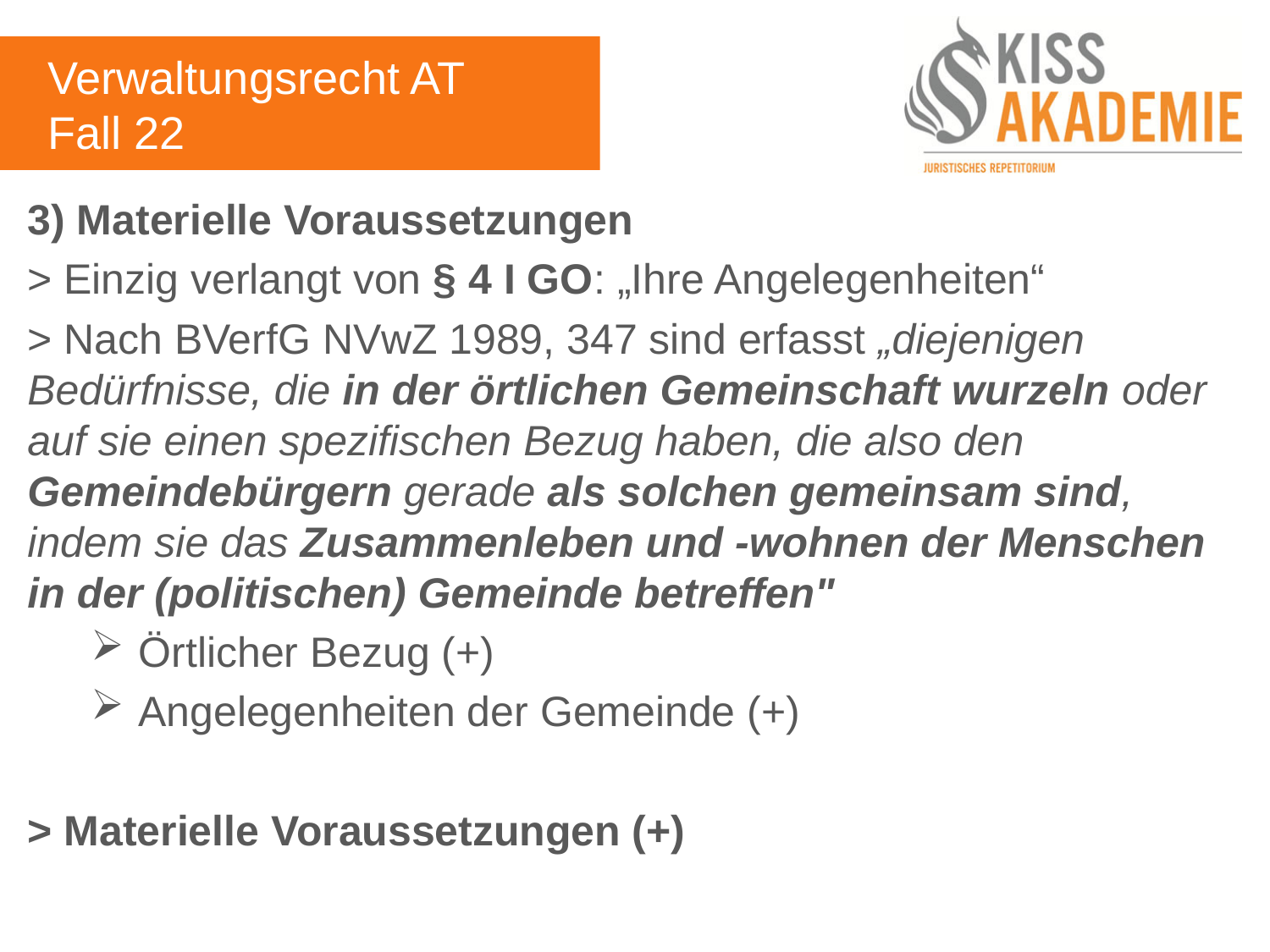

Verwaltungsrecht AT
Fall 22
3) Materielle Voraussetzungen
> Einzig verlangt von § 4 I GO: „Ihre Angelegenheiten“
> Nach BVerfG NVwZ 1989, 347 sind erfasst „diejenigen Bedürfnisse, die in der örtlichen Gemeinschaft wurzeln oder auf sie einen spezifischen Bezug haben, die also den Gemeindebürgern gerade als solchen gemeinsam sind, indem sie das Zusammenleben und -wohnen der Menschen in der (politischen) Gemeinde betreffen"
Örtlicher Bezug (+)
Angelegenheiten der Gemeinde (+)

> Materielle Voraussetzungen (+)